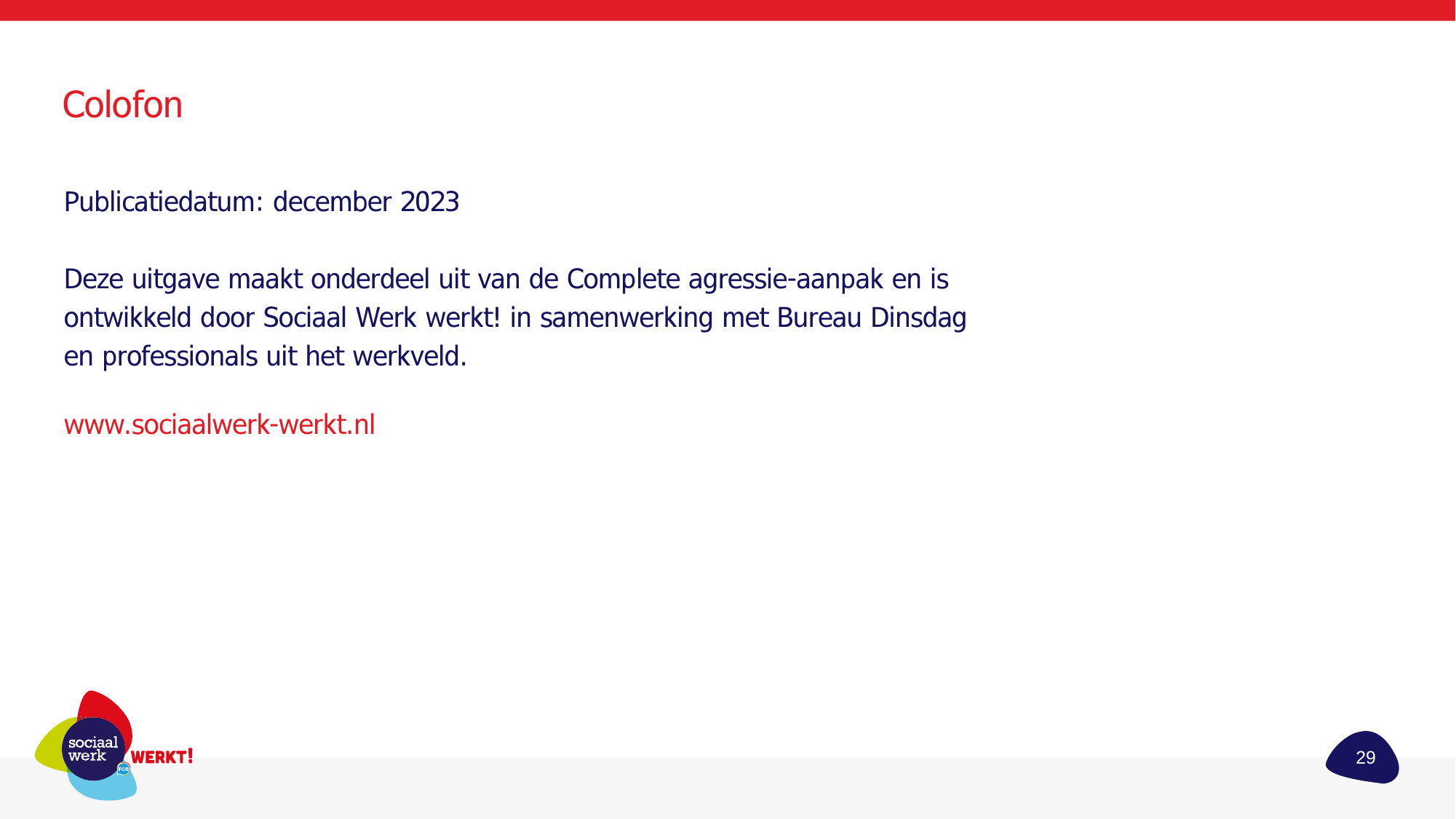

# Colofon
Publicatiedatum: december 2023

Deze uitgave maakt onderdeel uit van de Complete agressie-aanpak en is
ontwikkeld door Sociaal Werk werkt! in samenwerking met Bureau Dinsdag
en professionals uit het werkveld.
www.sociaalwerk-werkt.nl

29